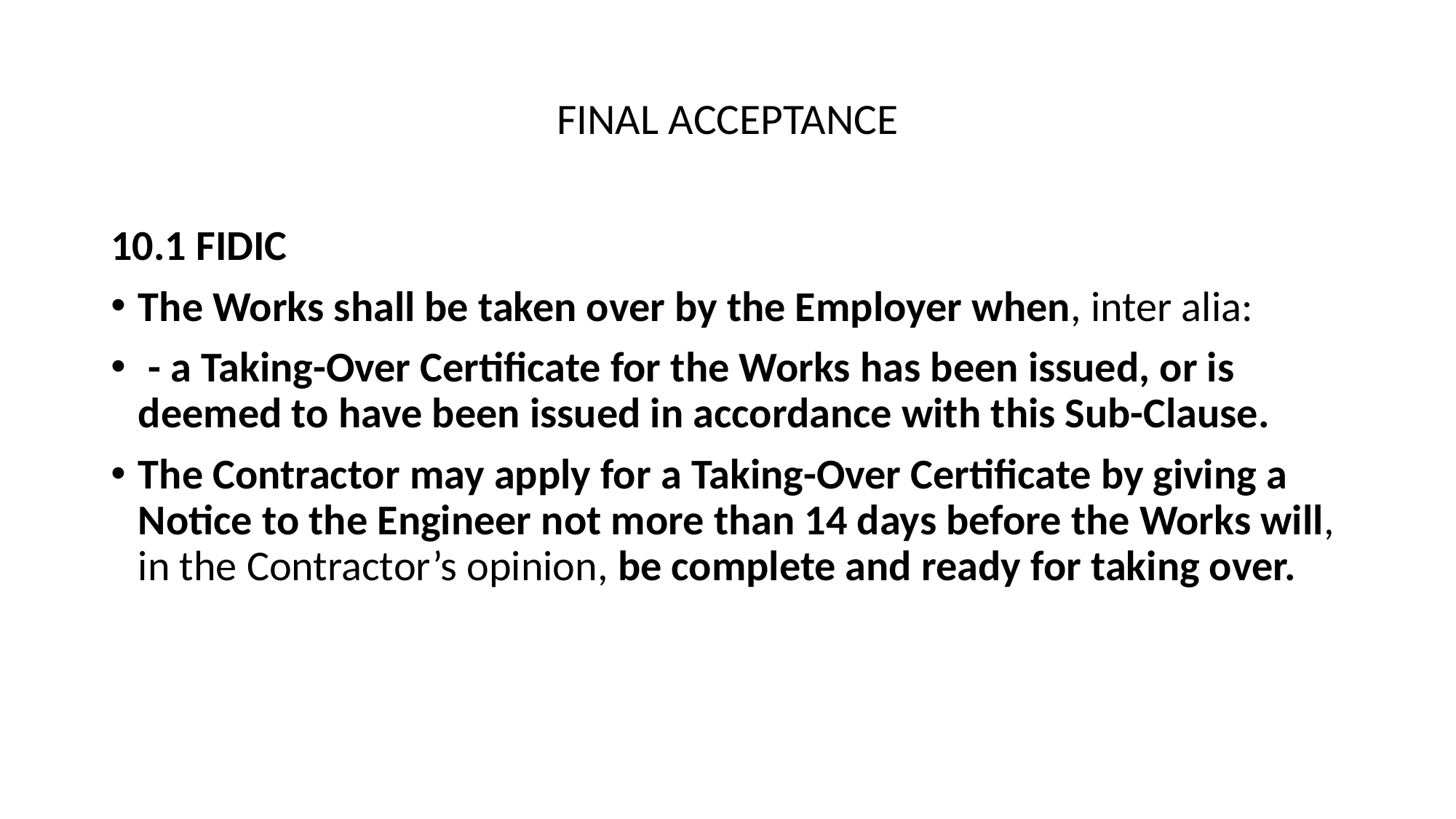

# FINAL ACCEPTANCE
10.1 FIDIC
The Works shall be taken over by the Employer when, inter alia:
 - a Taking-Over Certificate for the Works has been issued, or is deemed to have been issued in accordance with this Sub-Clause.
The Contractor may apply for a Taking-Over Certificate by giving a Notice to the Engineer not more than 14 days before the Works will, in the Contractor’s opinion, be complete and ready for taking over.